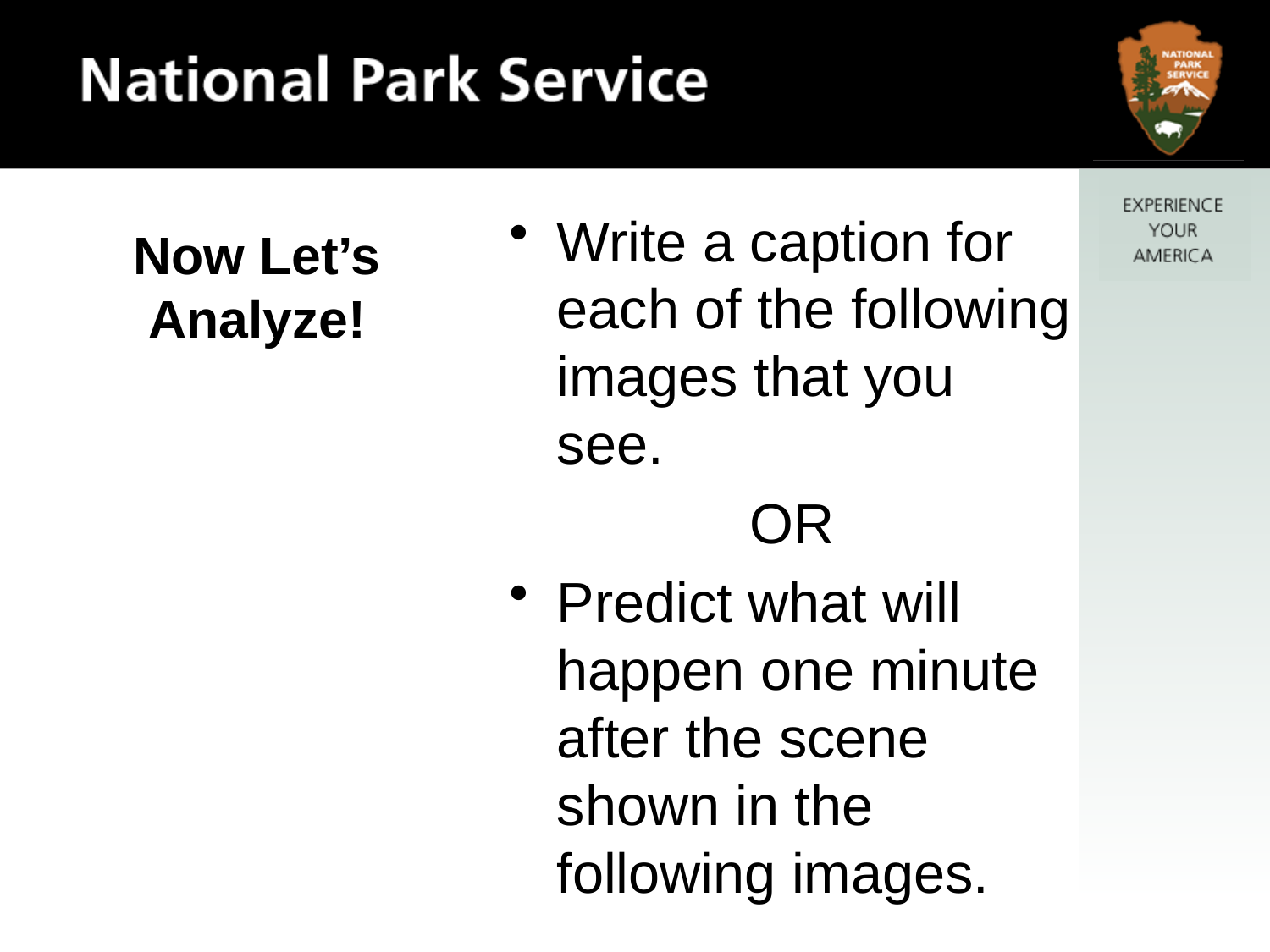

# Now Let’s Analyze!
Write a caption for each of the following images that you see.
OR
Predict what will happen one minute after the scene shown in the following images.